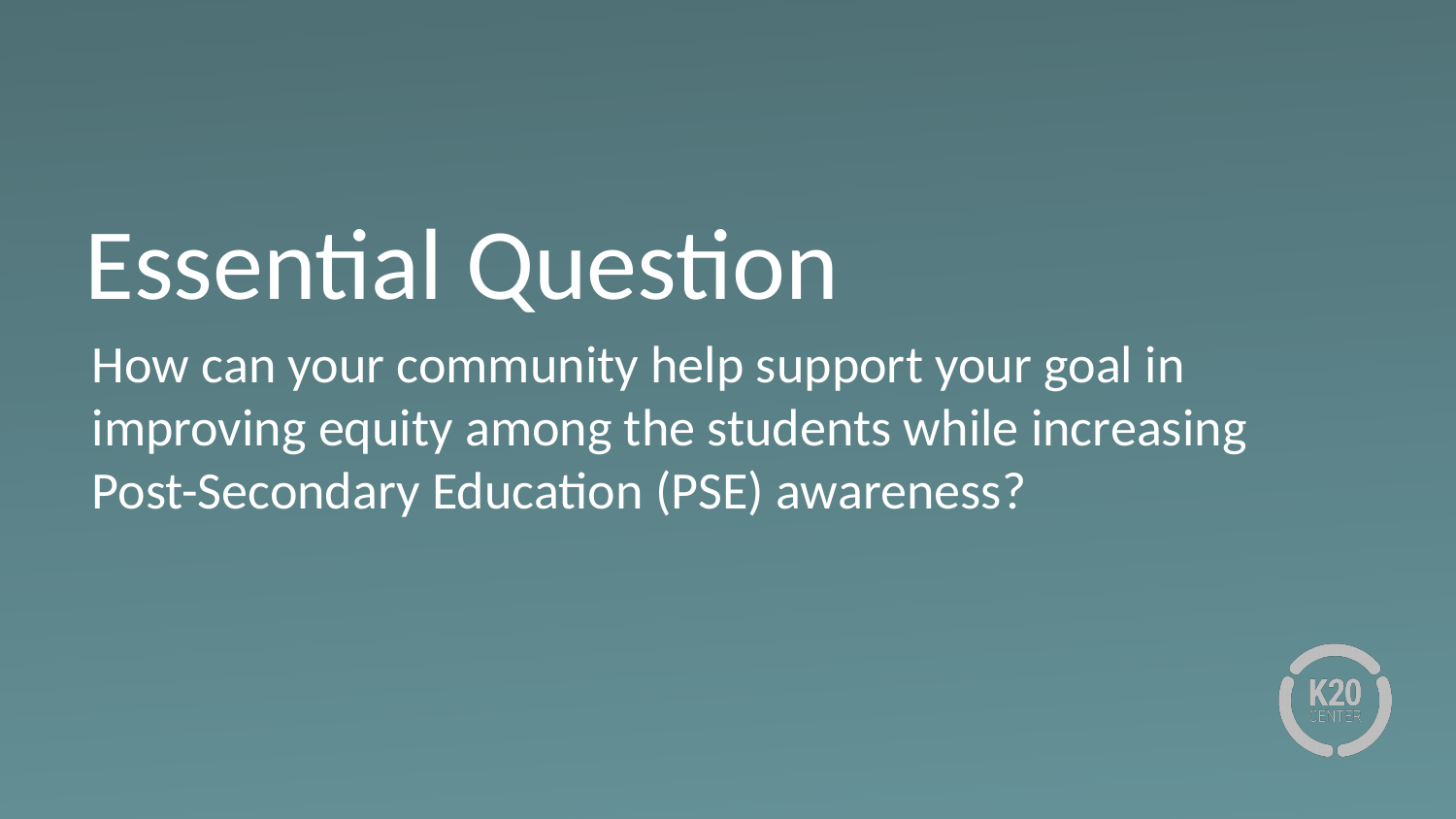

# Essential Question
How can your community help support your goal in improving equity among the students while increasing Post-Secondary Education (PSE) awareness?